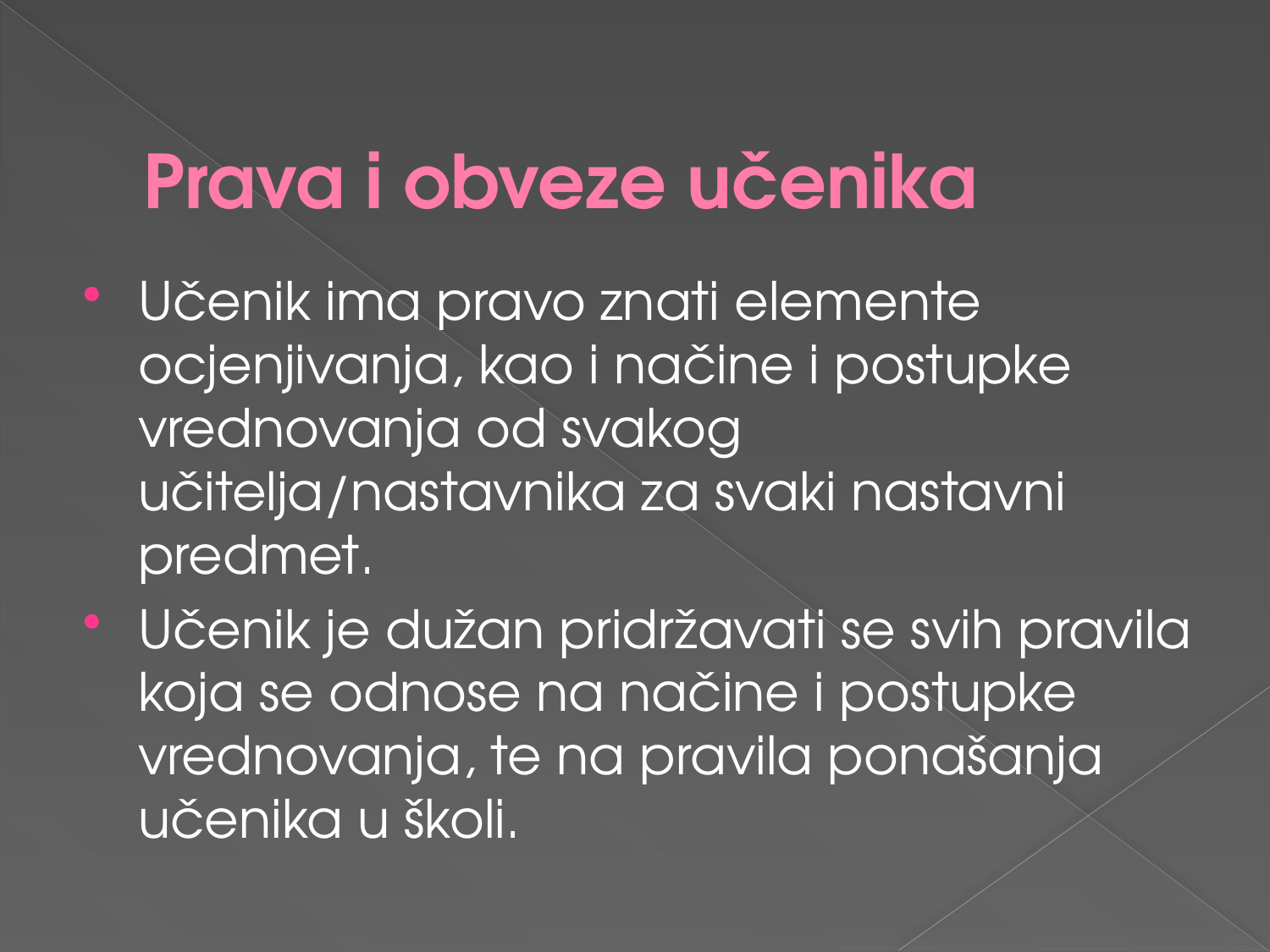

# Prava i obveze učenika
Učenik ima pravo znati elemente ocjenjivanja, kao i načine i postupke vrednovanja od svakog učitelja/nastavnika za svaki nastavni predmet.
Učenik je dužan pridržavati se svih pravila koja se odnose na načine i postupke vrednovanja, te na pravila ponašanja učenika u školi.